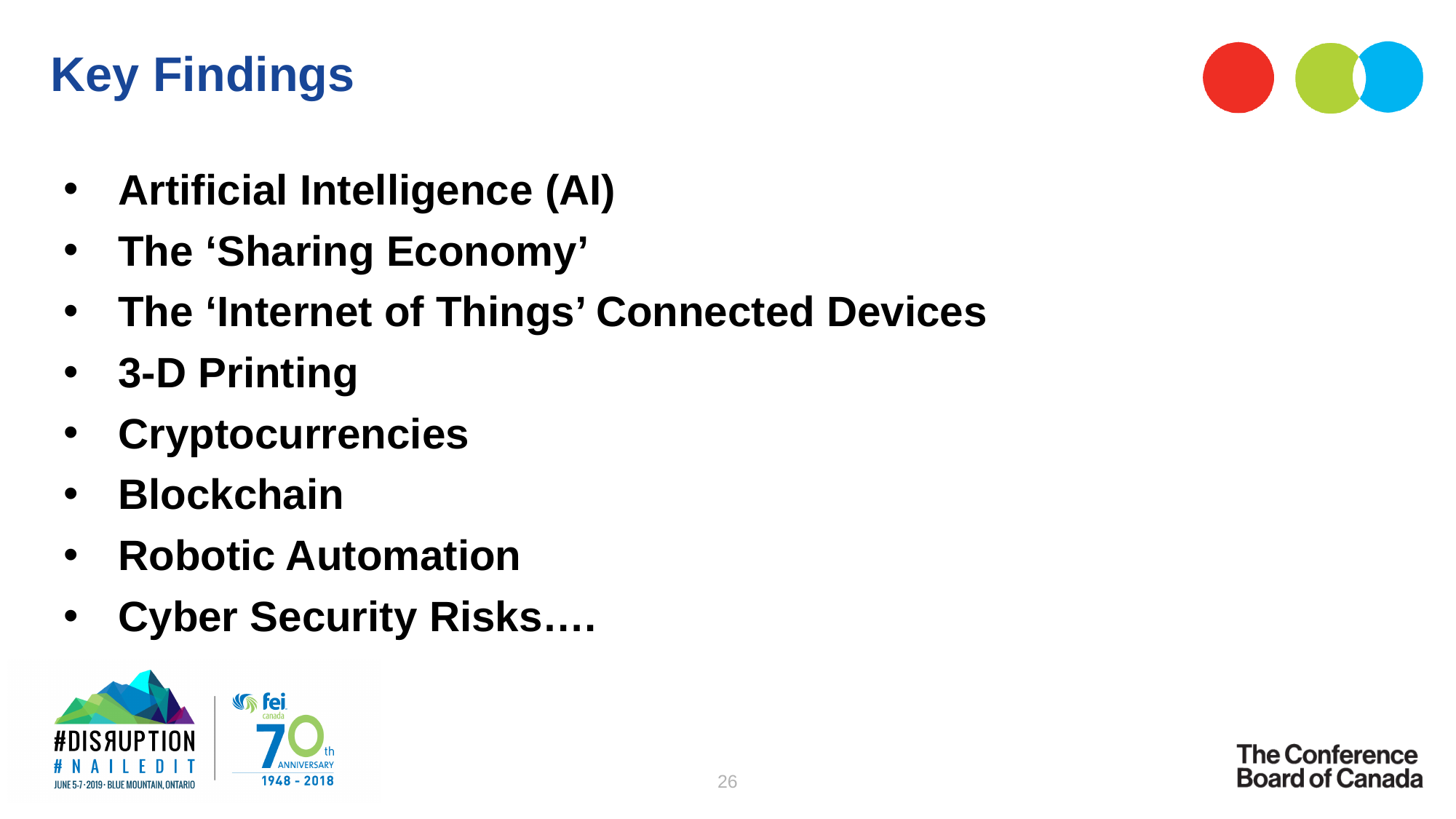

# Key Findings
Artificial Intelligence (AI)
The ‘Sharing Economy’
The ‘Internet of Things’ Connected Devices
3-D Printing
Cryptocurrencies
Blockchain
Robotic Automation
Cyber Security Risks….

26